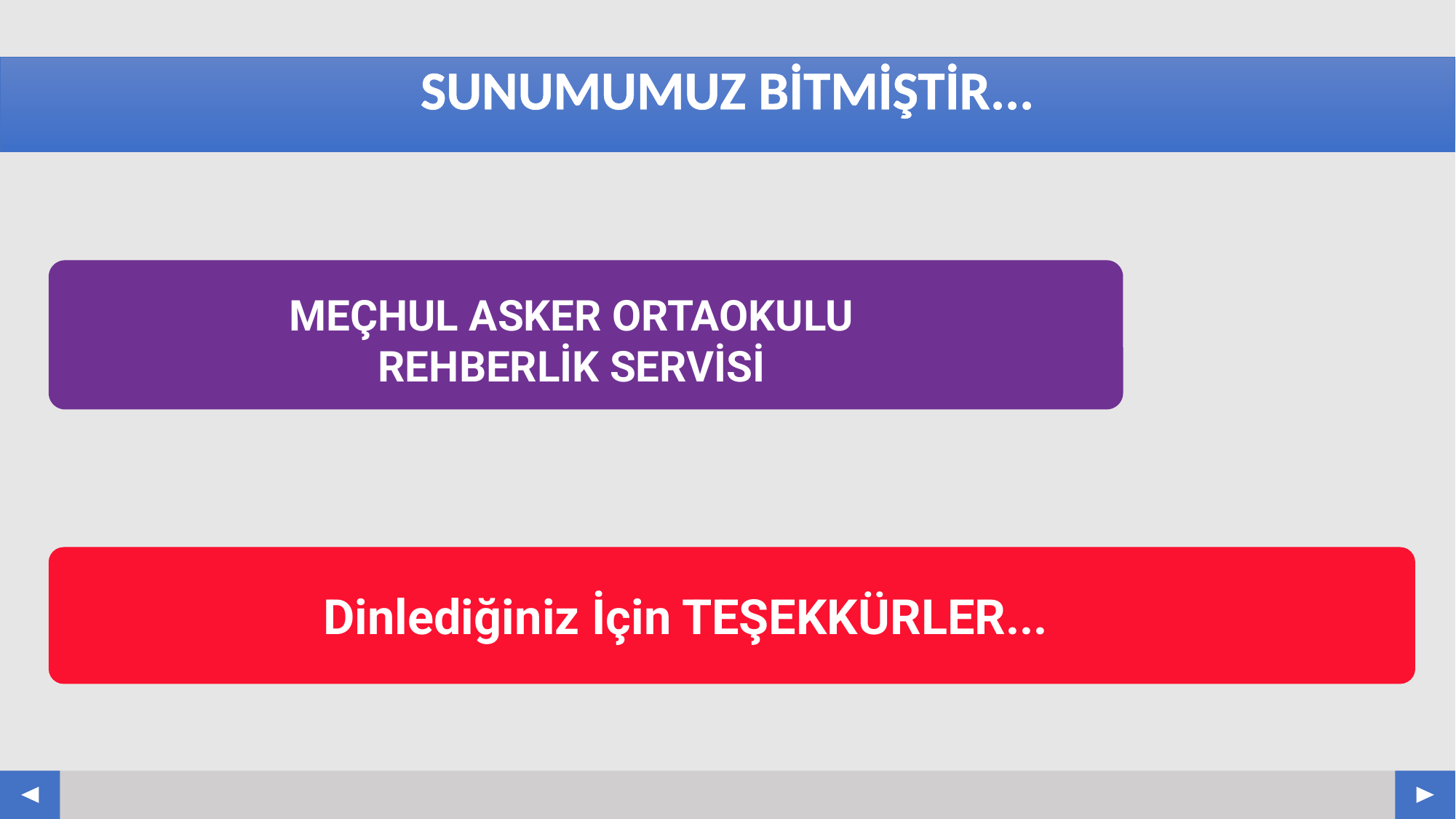

# SUNUMUMUZ BİTMİŞTİR...

MEÇHUL ASKER ORTAOKULU
REHBERLİK SERVİSİ

Dinlediğiniz İçin TEŞEKKÜRLER...